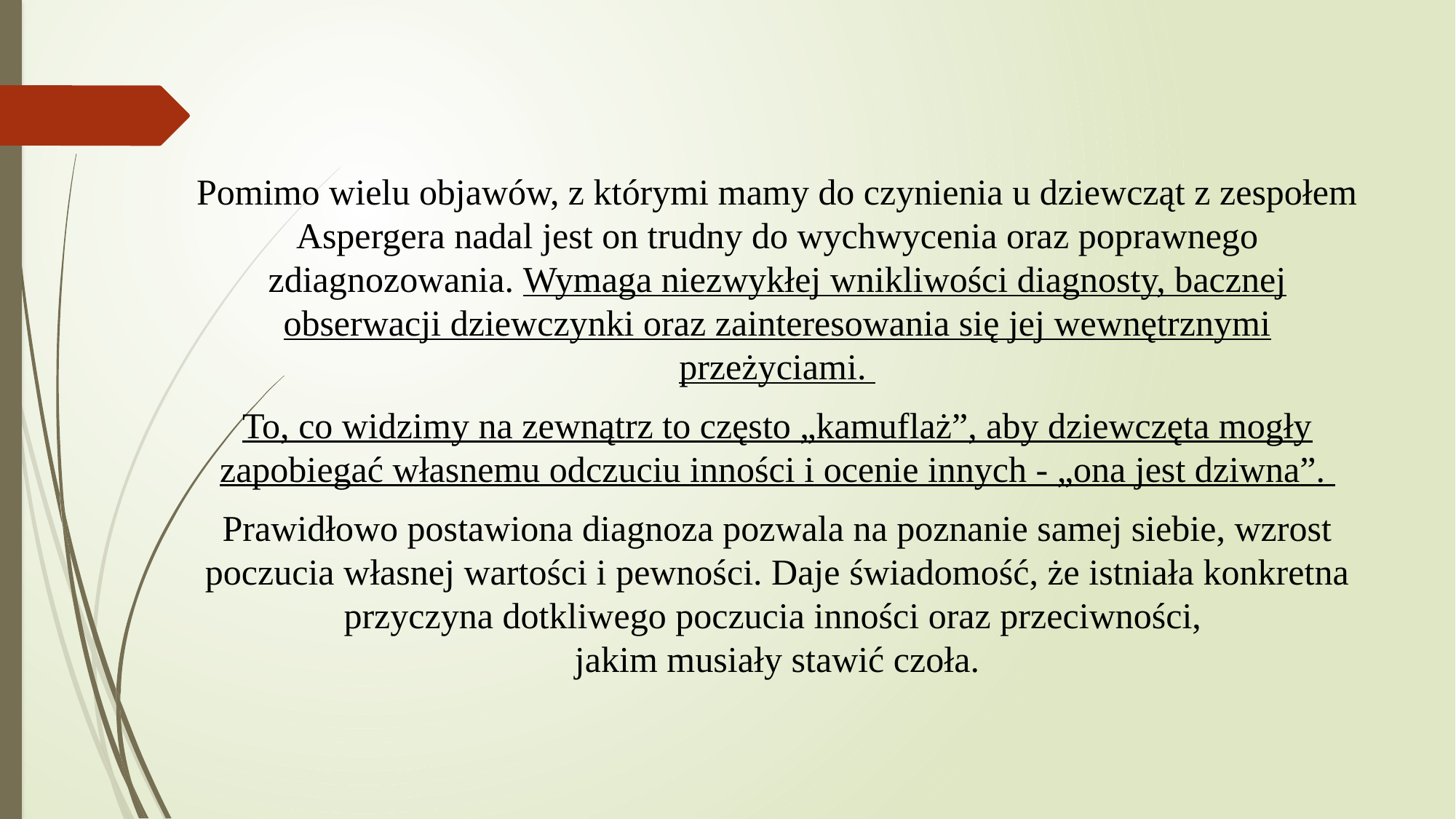

Pomimo wielu objawów, z którymi mamy do czynienia u dziewcząt z zespołem Aspergera nadal jest on trudny do wychwycenia oraz poprawnego zdiagnozowania. Wymaga niezwykłej wnikliwości diagnosty, bacznej obserwacji dziewczynki oraz zainteresowania się jej wewnętrznymi przeżyciami.
To, co widzimy na zewnątrz to często „kamuflaż”, aby dziewczęta mogły zapobiegać własnemu odczuciu inności i ocenie innych - „ona jest dziwna”.
Prawidłowo postawiona diagnoza pozwala na poznanie samej siebie, wzrost poczucia własnej wartości i pewności. Daje świadomość, że istniała konkretna przyczyna dotkliwego poczucia inności oraz przeciwności,
jakim musiały stawić czoła.